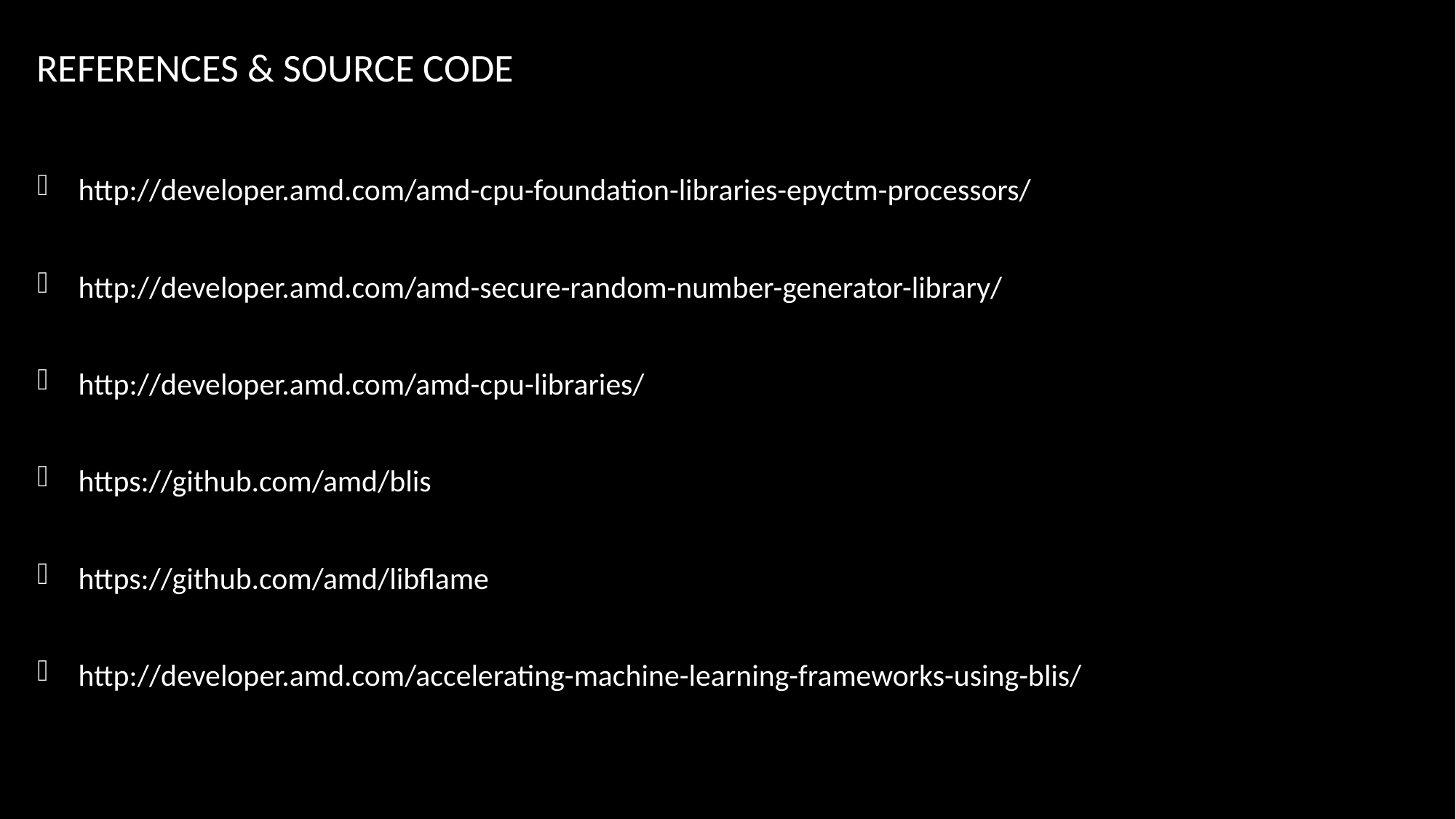

# References & Source Code
http://developer.amd.com/amd-cpu-foundation-libraries-epyctm-processors/

http://developer.amd.com/amd-secure-random-number-generator-library/

http://developer.amd.com/amd-cpu-libraries/

https://github.com/amd/blis

https://github.com/amd/libflame

http://developer.amd.com/accelerating-machine-learning-frameworks-using-blis/